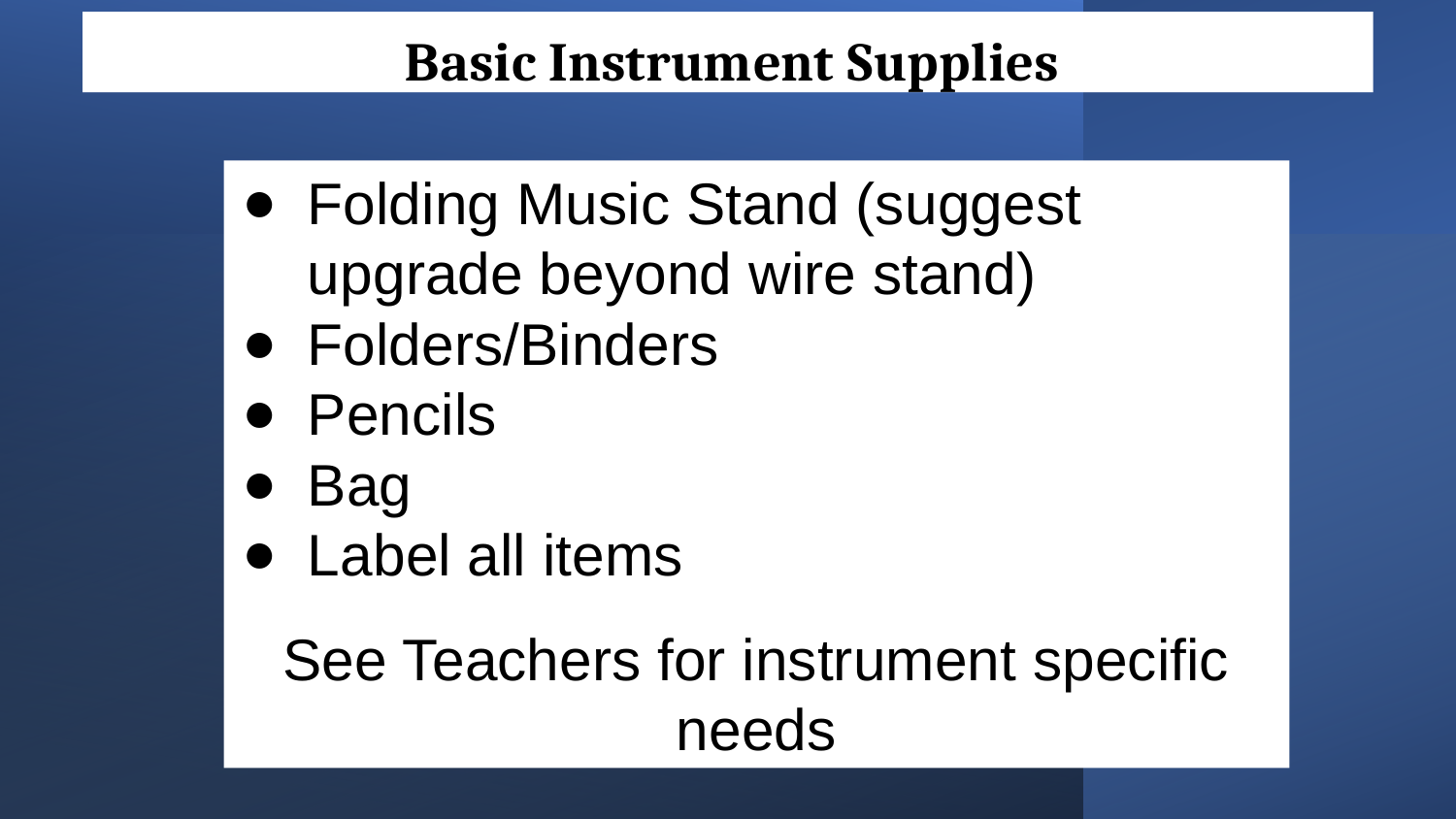

Basic Instrument Supplies
Folding Music Stand (suggest upgrade beyond wire stand)
Folders/Binders
Pencils
Bag
Label all items

See Teachers for instrument specific needs